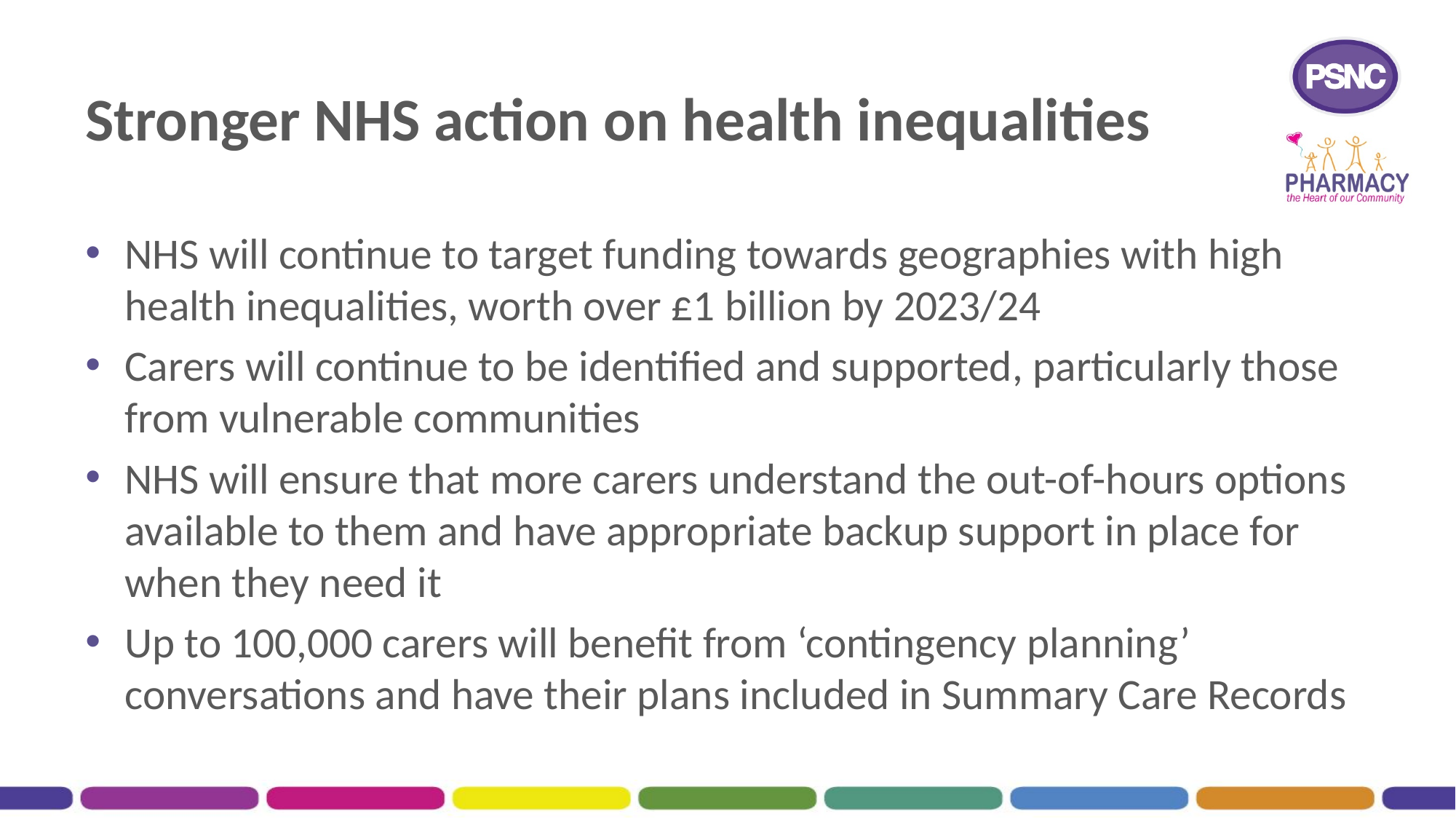

# Stronger NHS action on health inequalities
NHS will continue to target funding towards geographies with high health inequalities, worth over £1 billion by 2023/24
Carers will continue to be identified and supported, particularly those from vulnerable communities
NHS will ensure that more carers understand the out-of-hours options available to them and have appropriate backup support in place for when they need it
Up to 100,000 carers will benefit from ‘contingency planning’ conversations and have their plans included in Summary Care Records